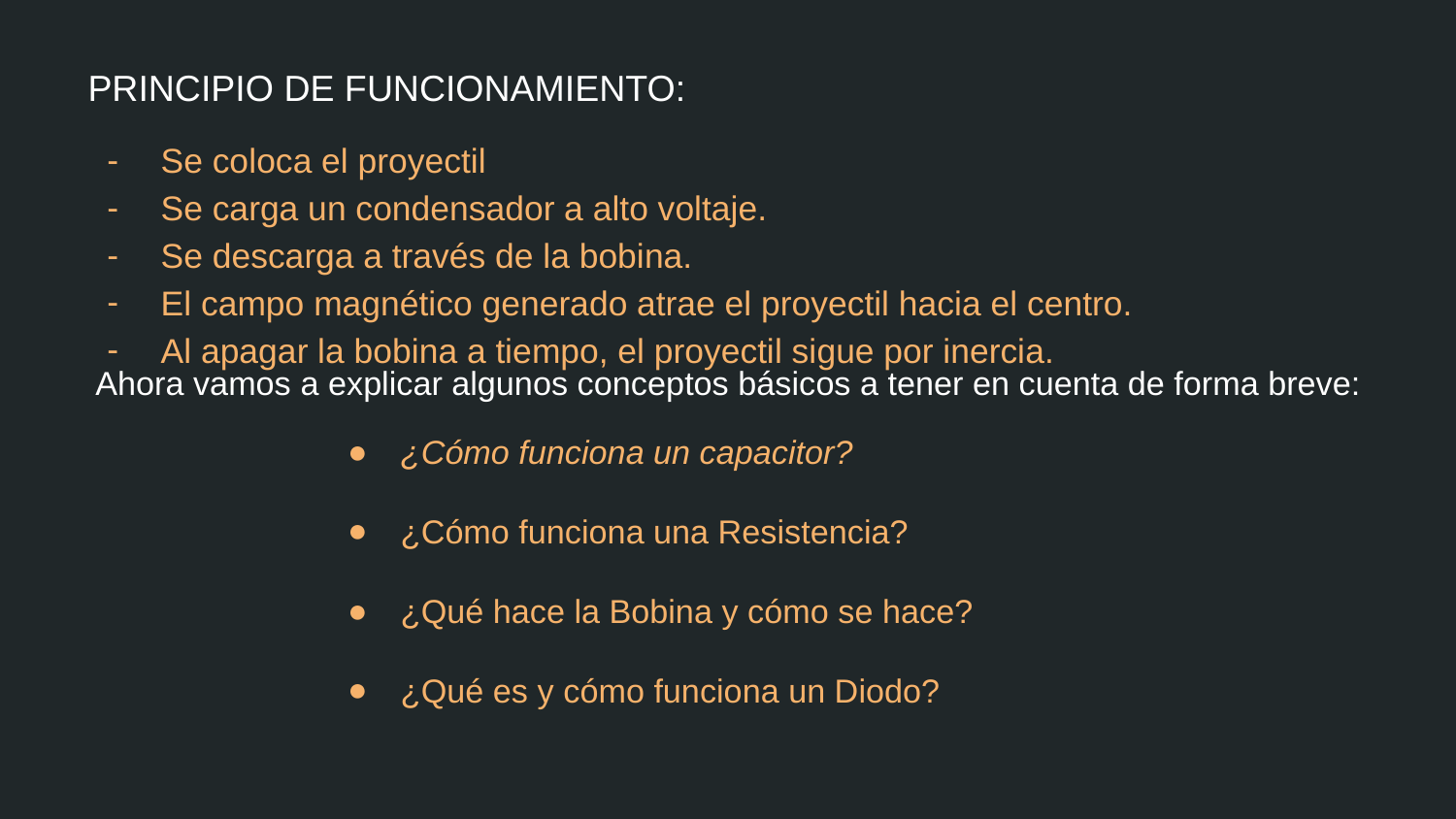

PRINCIPIO DE FUNCIONAMIENTO:
Se coloca el proyectil
Se carga un condensador a alto voltaje.
Se descarga a través de la bobina.
El campo magnético generado atrae el proyectil hacia el centro.
Al apagar la bobina a tiempo, el proyectil sigue por inercia.

Ahora vamos a explicar algunos conceptos básicos a tener en cuenta de forma breve:
¿Cómo funciona un capacitor?

¿Cómo funciona una Resistencia?

¿Qué hace la Bobina y cómo se hace?

¿Qué es y cómo funciona un Diodo?